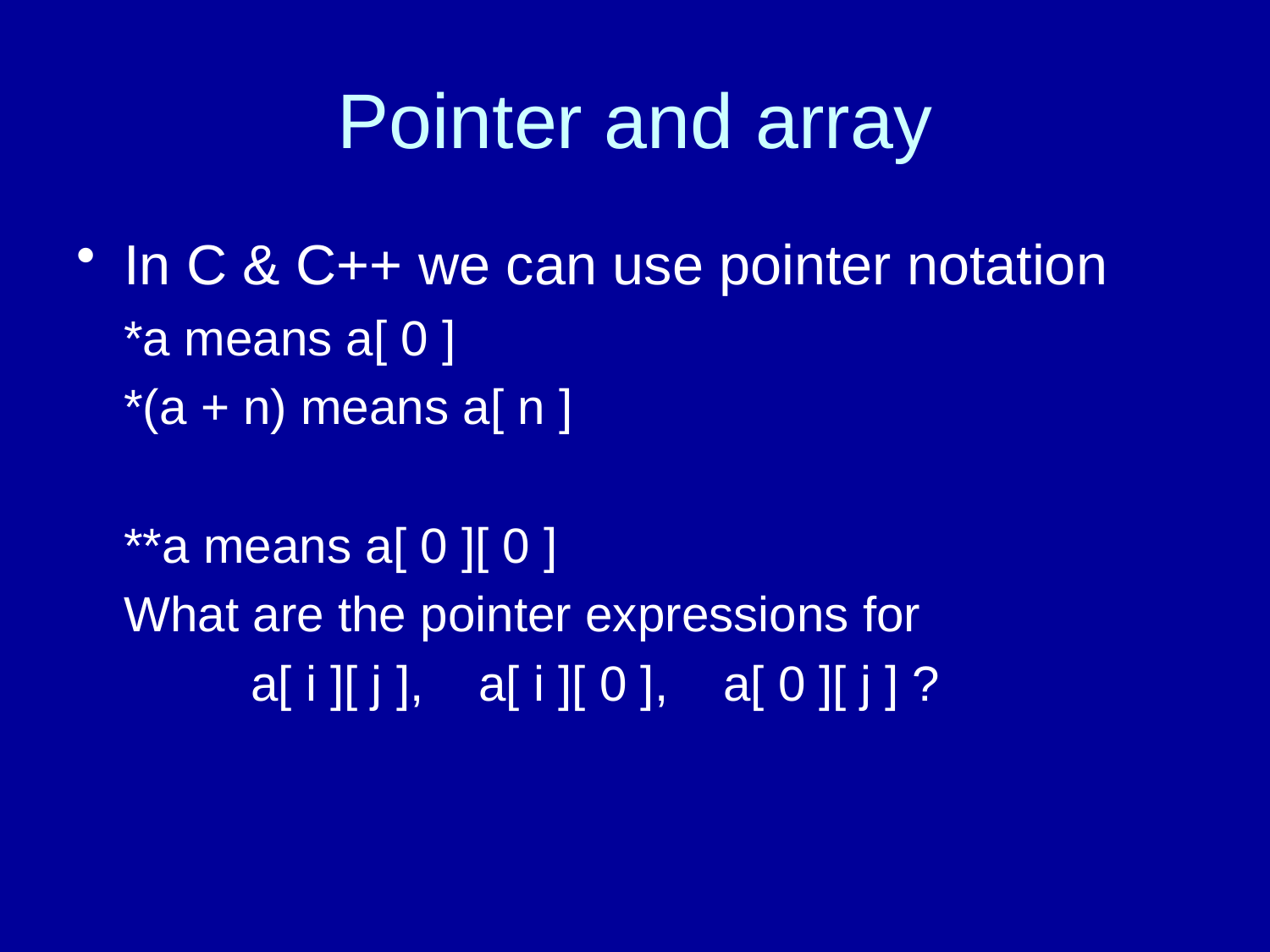

# Pointer and array
In C & C++ we can use pointer notation
	*a means a[ 0 ]
	*(a + n) means a[ n ]

	**a means a[ 0 ][ 0 ]
	What are the pointer expressions for
		a[ i ][ j ],    a[ i ][ 0 ],    a[ 0 ][ j ] ?